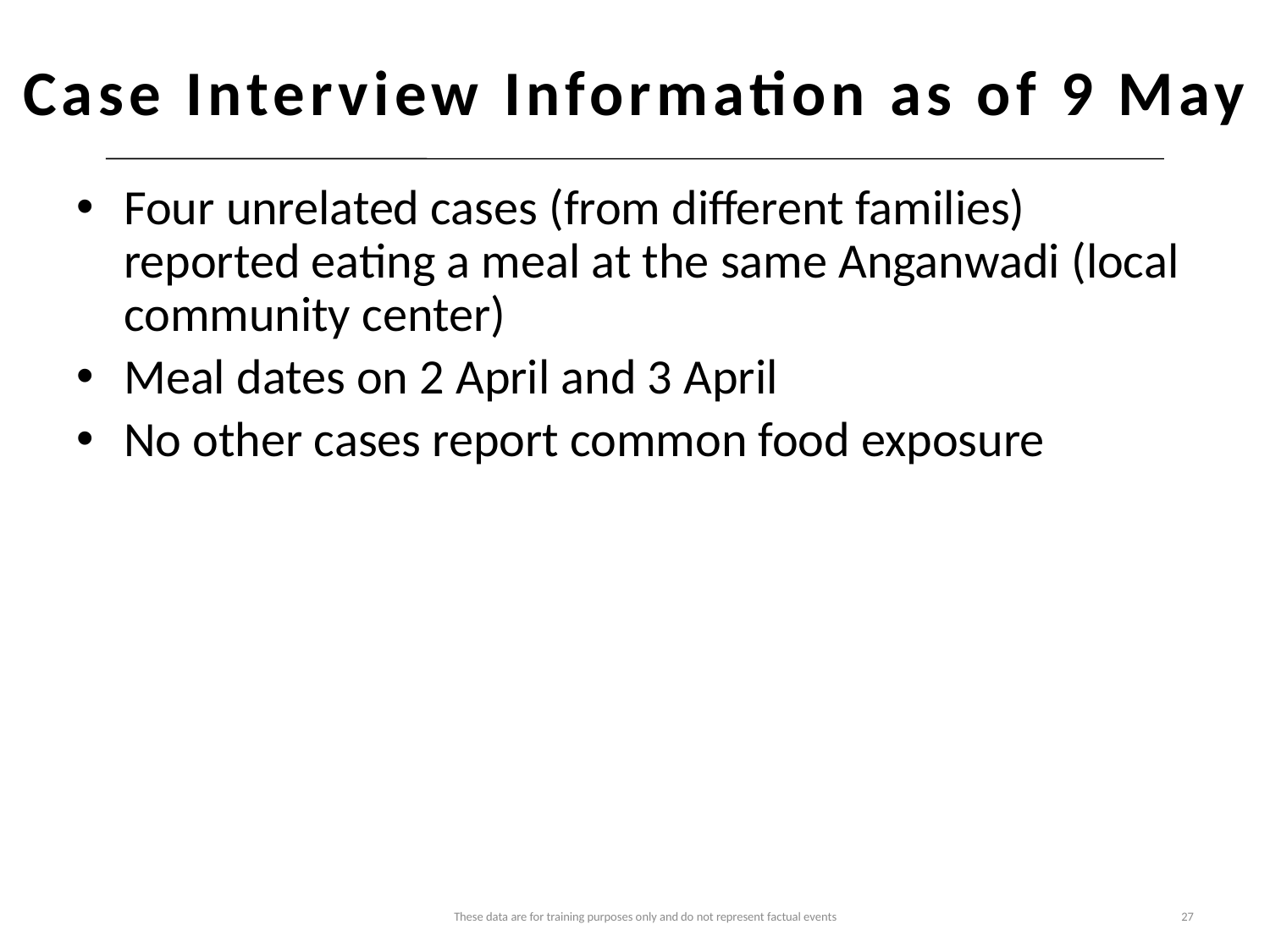

Case Interview Information as of 9 May

Four unrelated cases (from different families) reported eating a meal at the same Anganwadi (local community center)
Meal dates on 2 April and 3 April
No other cases report common food exposure
These data are for training purposes only and do not represent factual events
27